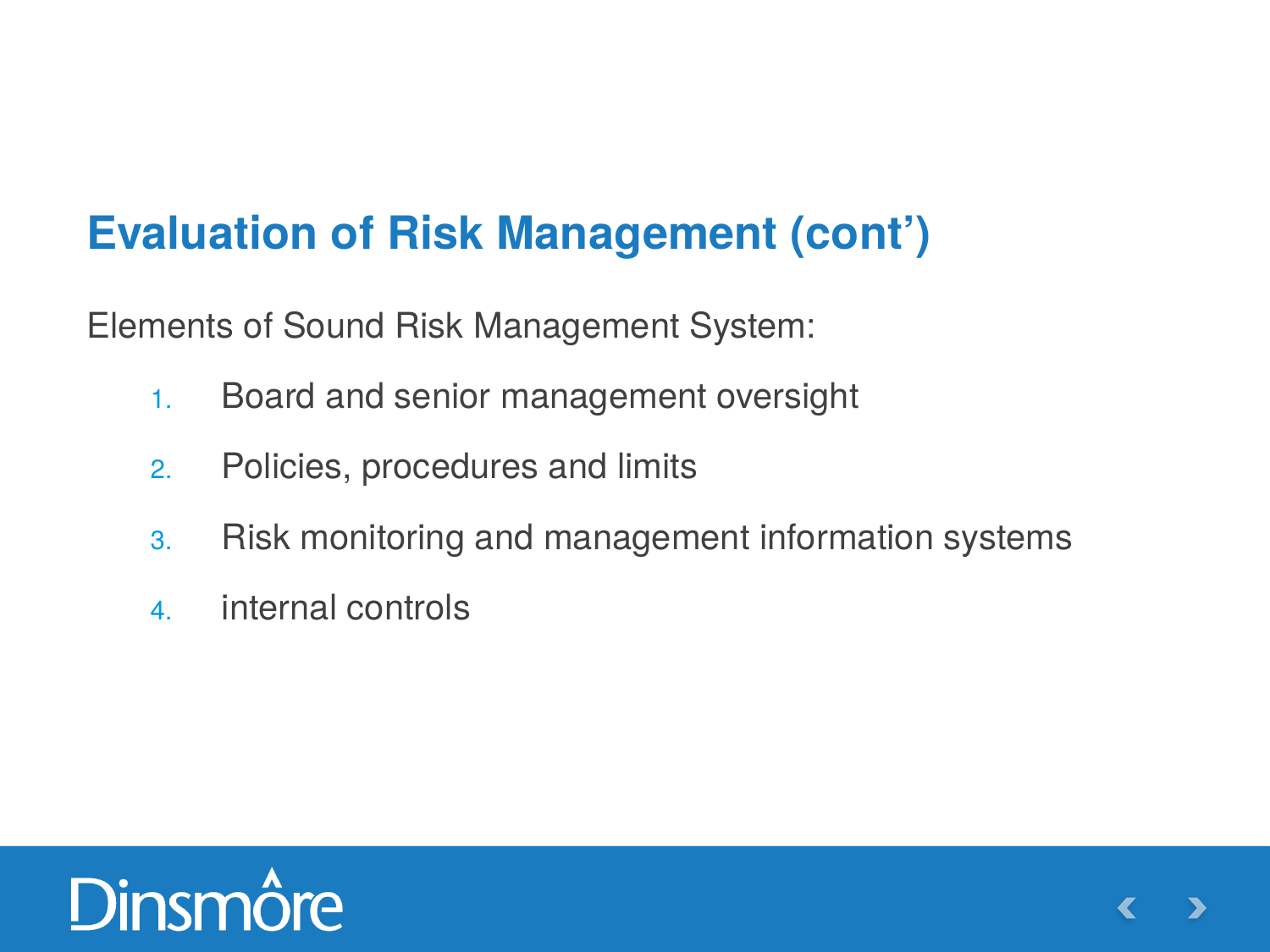

# Evaluation of Risk Management (cont’)
Elements of Sound Risk Management System:
Board and senior management oversight
Policies, procedures and limits
Risk monitoring and management information systems
internal controls